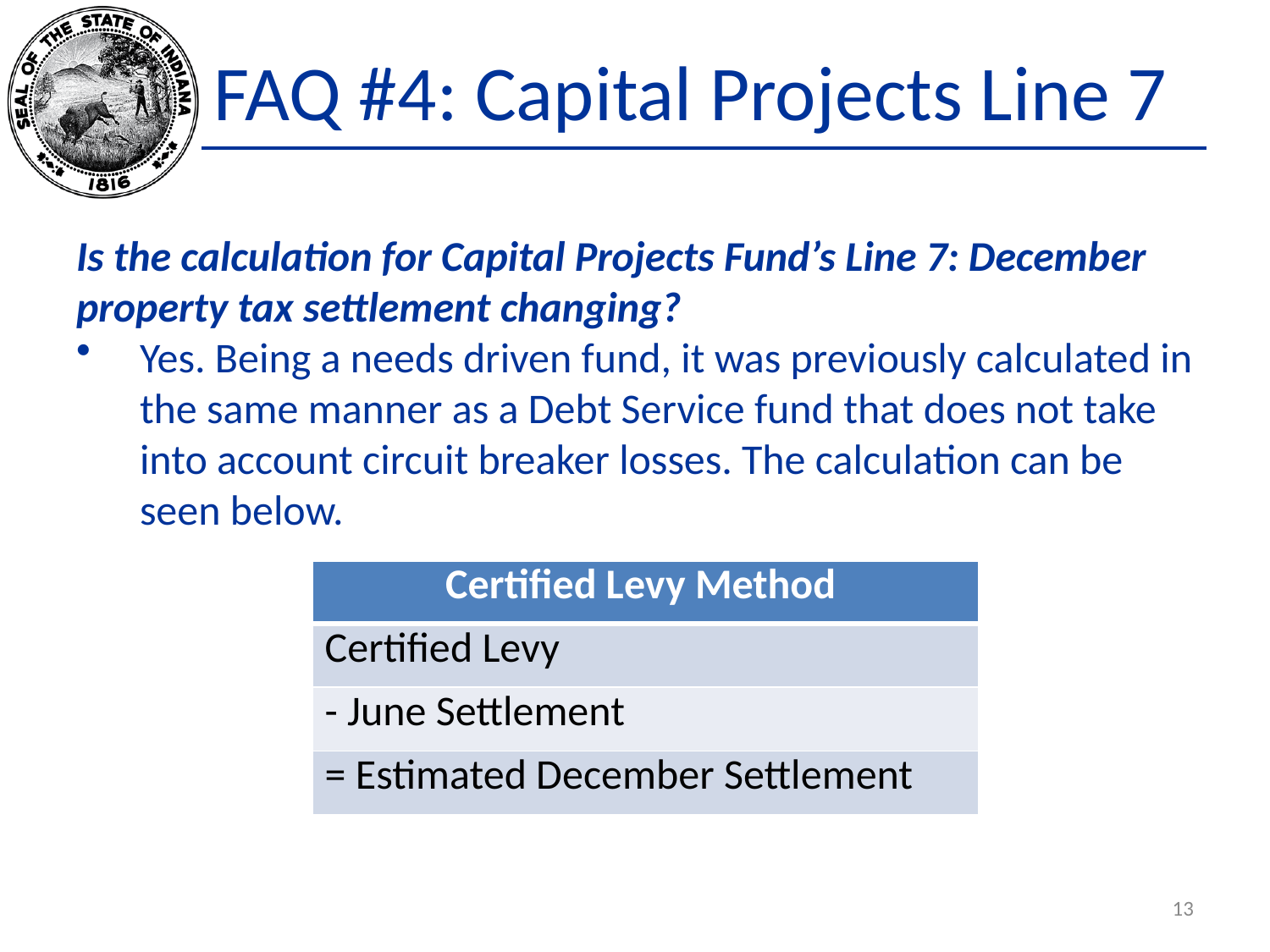

# FAQ #4: Capital Projects Line 7
Is the calculation for Capital Projects Fund’s Line 7: December property tax settlement changing?
Yes. Being a needs driven fund, it was previously calculated in the same manner as a Debt Service fund that does not take into account circuit breaker losses. The calculation can be seen below.
| Certified Levy Method |
| --- |
| Certified Levy |
| - June Settlement |
| = Estimated December Settlement |
13